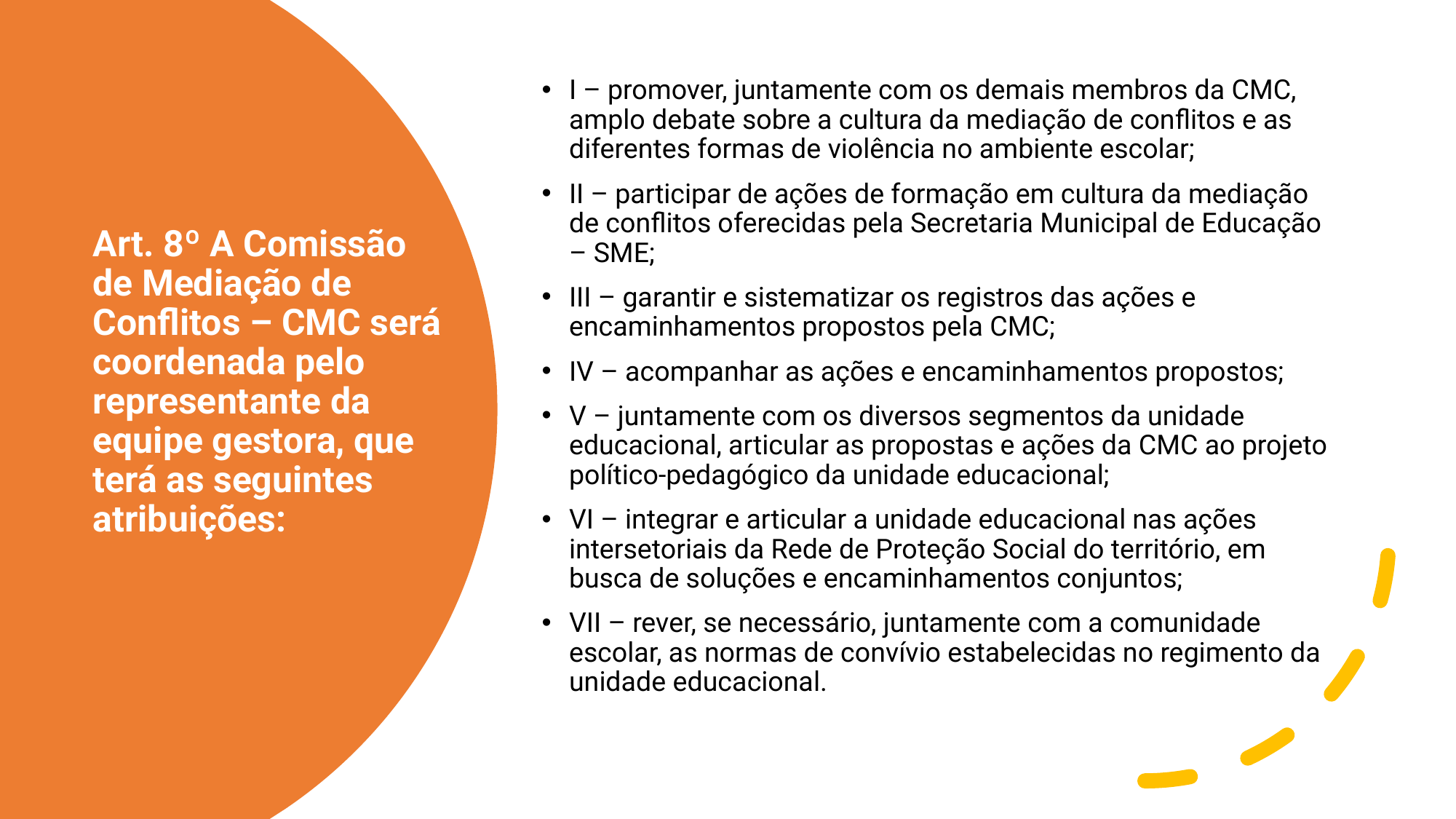

I – promover, juntamente com os demais membros da CMC, amplo debate sobre a cultura da mediação de conflitos e as diferentes formas de violência no ambiente escolar;
II – participar de ações de formação em cultura da mediação de conflitos oferecidas pela Secretaria Municipal de Educação – SME;
III – garantir e sistematizar os registros das ações e encaminhamentos propostos pela CMC;
IV – acompanhar as ações e encaminhamentos propostos;
V – juntamente com os diversos segmentos da unidade educacional, articular as propostas e ações da CMC ao projeto político-pedagógico da unidade educacional;
VI – integrar e articular a unidade educacional nas ações intersetoriais da Rede de Proteção Social do território, em busca de soluções e encaminhamentos conjuntos;
VII – rever, se necessário, juntamente com a comunidade escolar, as normas de convívio estabelecidas no regimento da unidade educacional.

# Art. 8º A Comissão de Mediação de Conflitos – CMC será coordenada pelo representante da equipe gestora, que terá as seguintes atribuições: